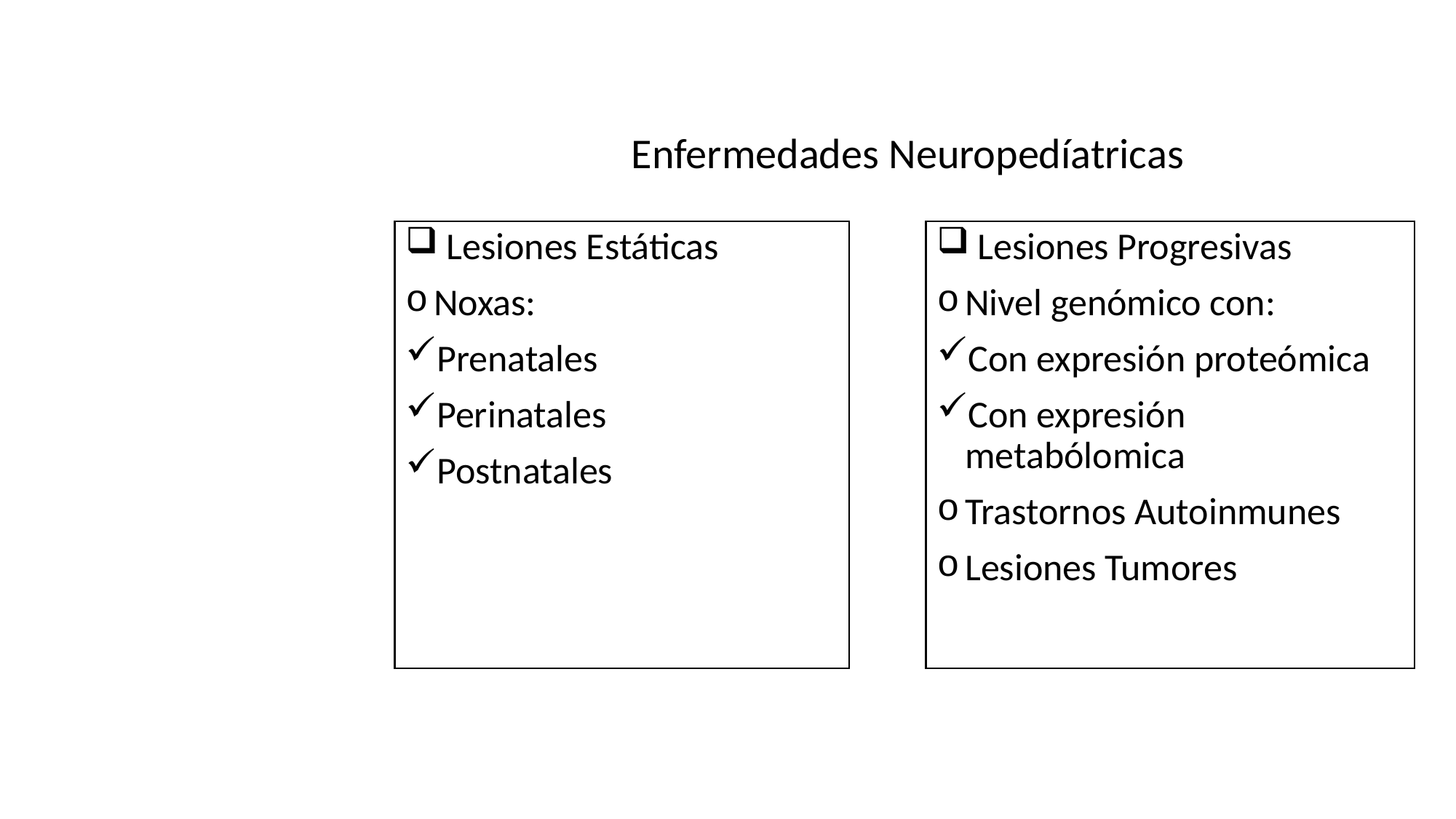

# Enfermedades Neuropedíatricas
 Lesiones Estáticas
Noxas:
Prenatales
Perinatales
Postnatales

 Lesiones Progresivas
Nivel genómico con:
Con expresión proteómica
Con expresión metabólomica
Trastornos Autoinmunes
Lesiones Tumores